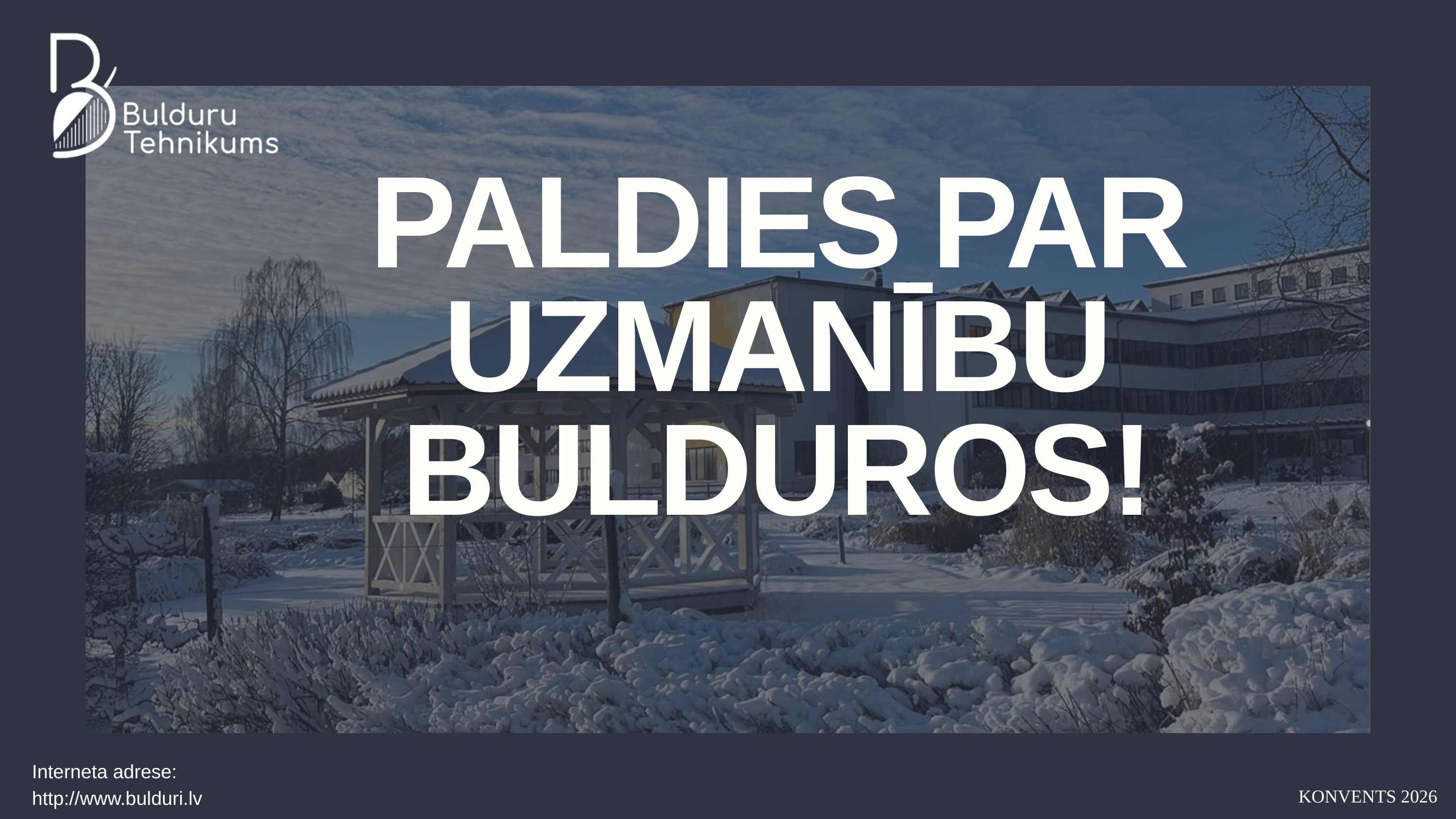

PALDIES PAR UZMANĪBU
BULDUROS!

Interneta adrese: http://www.bulduri.lv

KONVENTS 2026